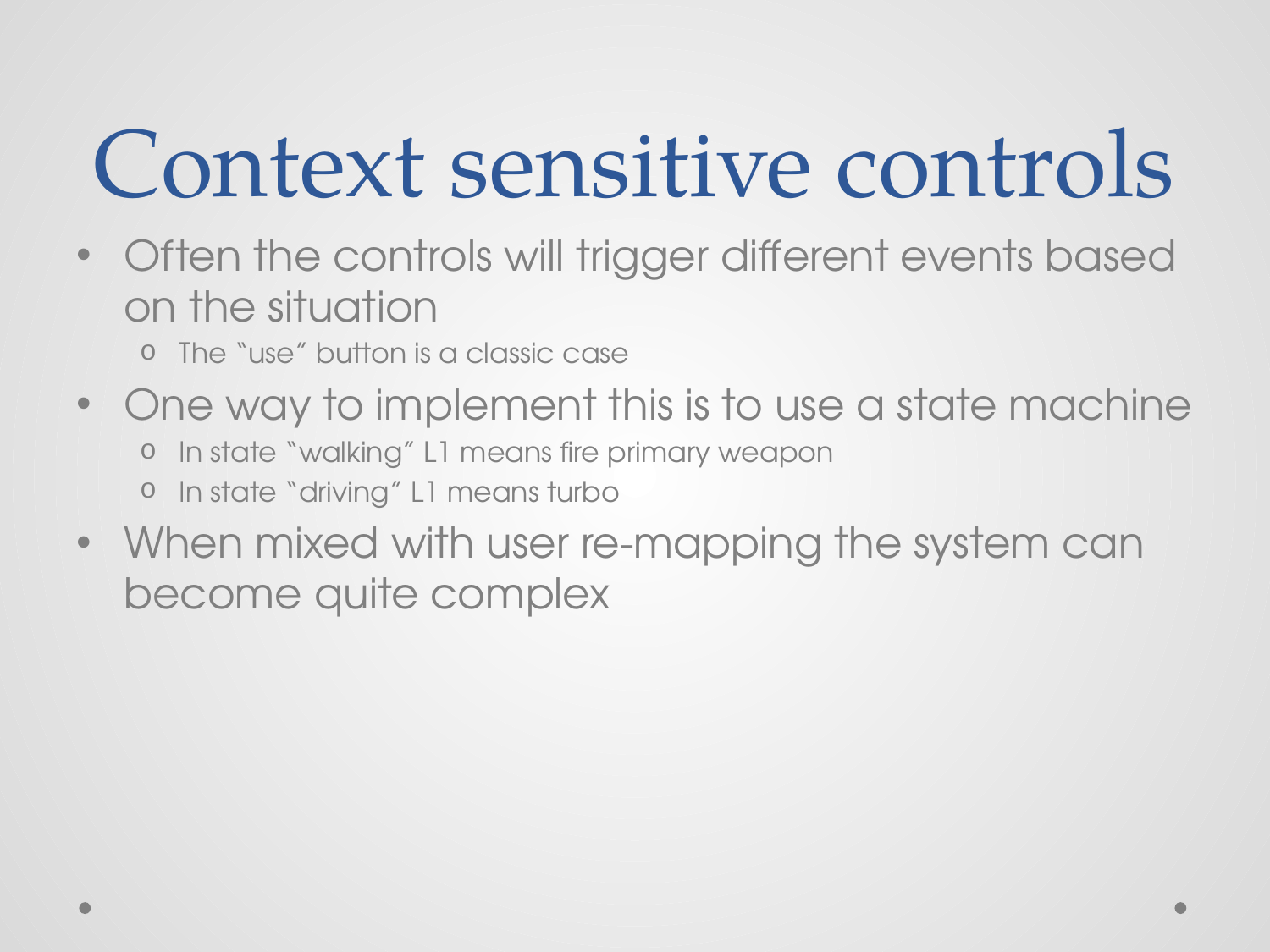

# Context sensitive controls
Often the controls will trigger different events based on the situation
The “use” button is a classic case
One way to implement this is to use a state machine
In state “walking” L1 means fire primary weapon
In state “driving” L1 means turbo
When mixed with user re-mapping the system can become quite complex